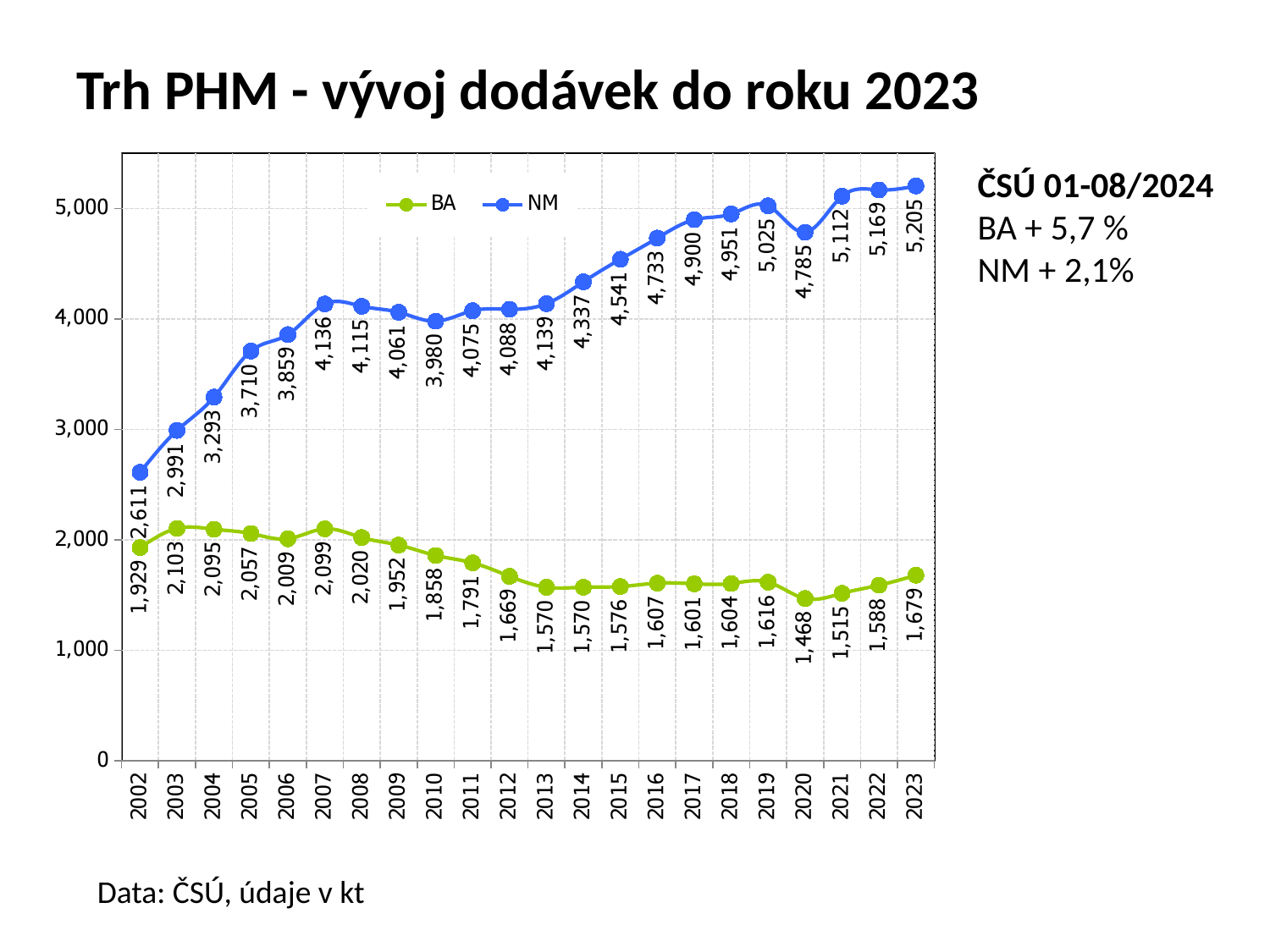

# Trh PHM - vývoj dodávek do roku 2023

### Chart

| Category |  |  |
|---|---|---|
| 2002 | 1929.0 | 2611.0 |
| 2003 | 2103.0 | 2991.0 |
| 2004 | 2095.0 | 3293.0 |
| 2005 | 2057.0 | 3710.0 |
| 2006 | 2009.0 | 3859.0 |
| 2007 | 2099.0 | 4136.0 |
| 2008 | 2020.0 | 4115.0 |
| 2009 | 1952.0 | 4061.0 |
| 2010 | 1858.0 | 3980.0 |
| 2011 | 1791.0 | 4075.0 |
| 2012 | 1669.0 | 4088.0 |
| 2013 | 1570.0 | 4139.0 |
| 2014 | 1570.0 | 4337.0 |
| 2015 | 1576.0 | 4541.0 |
| 2016 | 1607.0 | 4733.0 |
| 2017 | 1601.0 | 4900.0 |
| 2018 | 1604.0 | 4951.0 |
| 2019 | 1616.0 | 5025.0 |
| 2020 | 1468.0 | 4785.0 |
| 2021 | 1515.0 | 5112.0 |
| 2022 | 1588.0 | 5169.0 |
| 2023 | 1679.0 | 5205.0 |
ČSÚ 01-08/2024
BA + 5,7 %
NM + 2,1%
Data: ČSÚ, údaje v kt